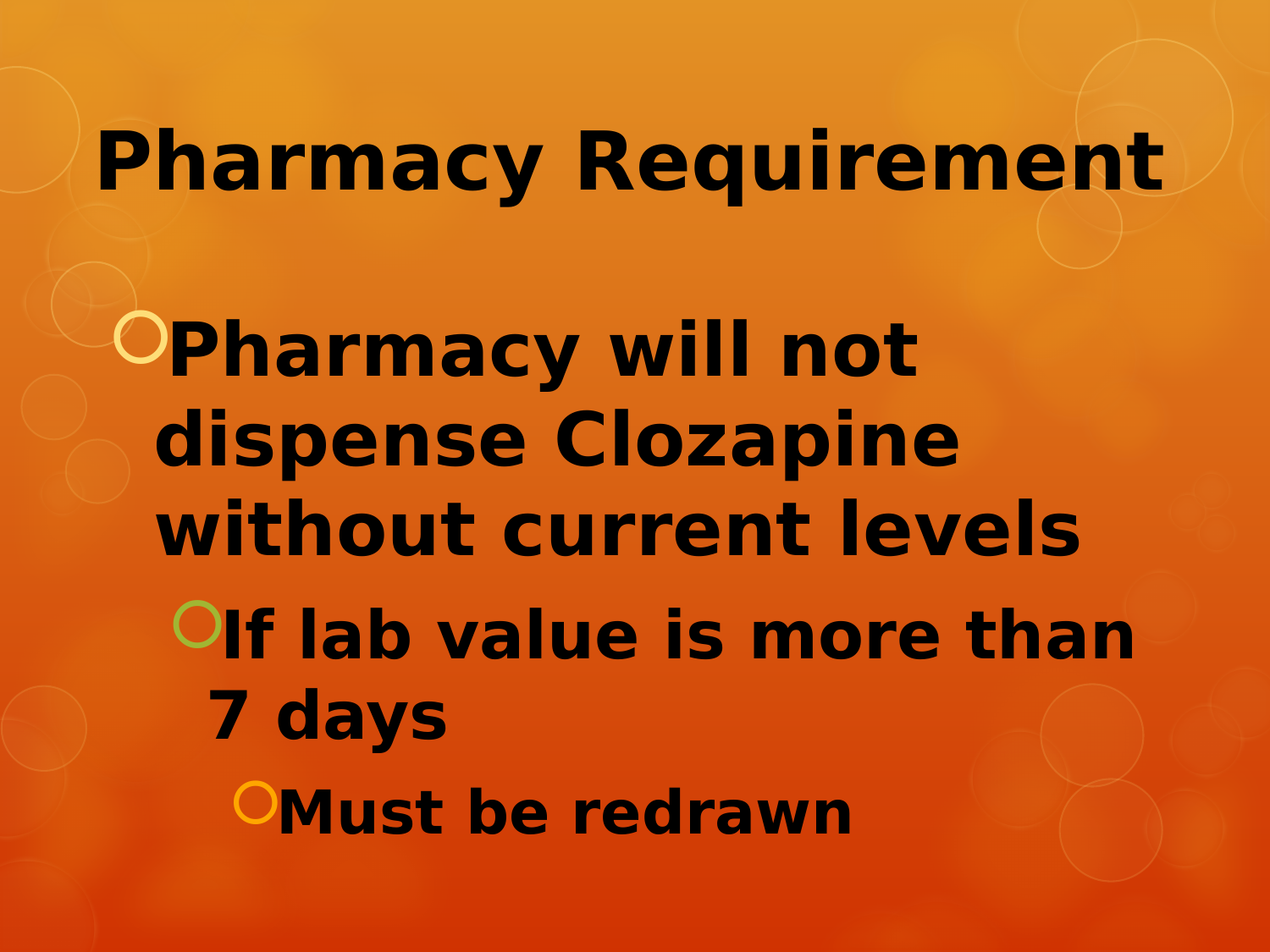

# Pharmacy Requirement

Pharmacy will not dispense Clozapine without current levels
If lab value is more than 7 days
Must be redrawn